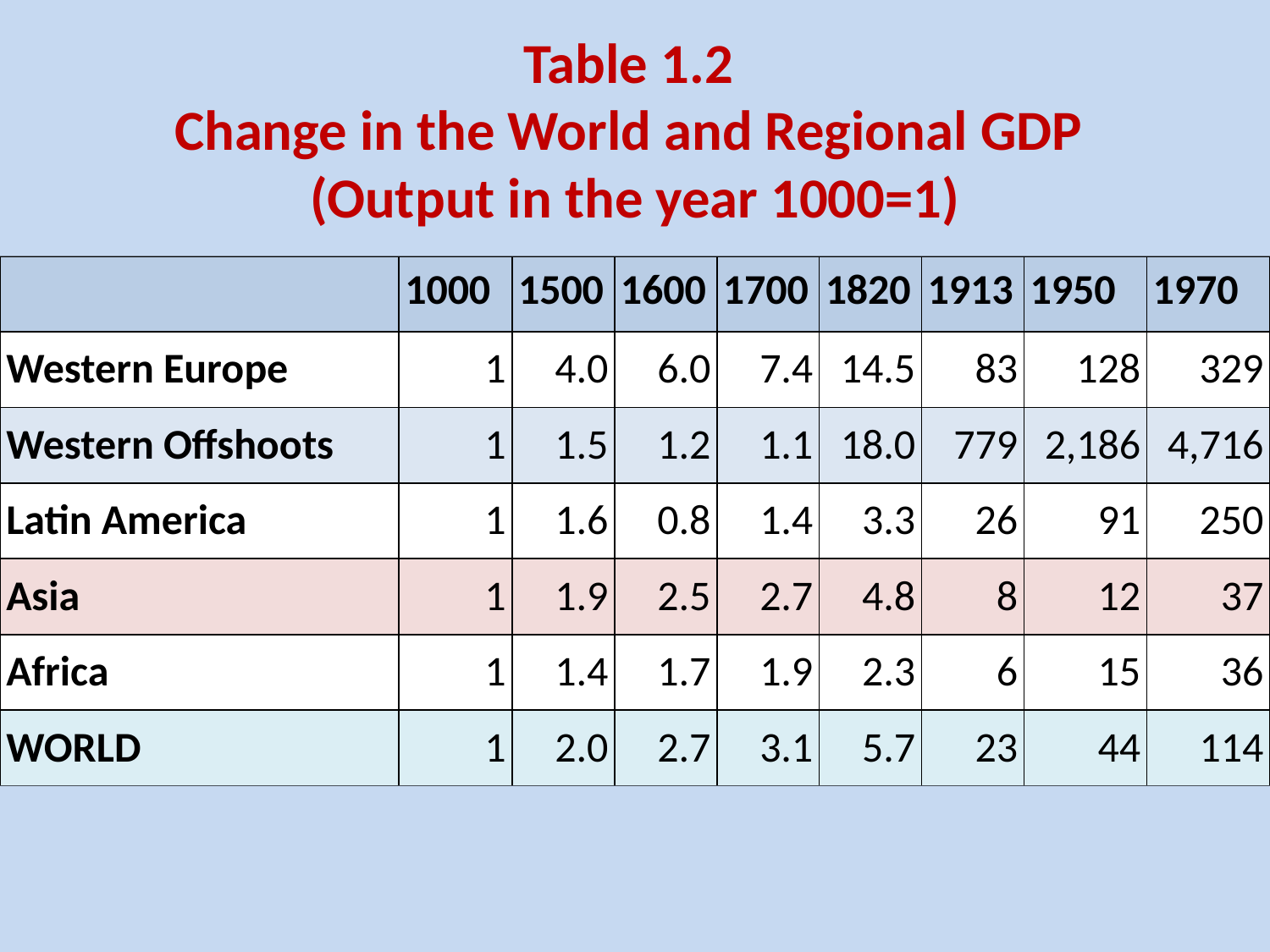

# Table 1.2 Change in the World and Regional GDP (Output in the year 1000=1)
|  | 1000 | 1500 | 1600 | 1700 | 1820 | 1913 | 1950 | 1970 |
| --- | --- | --- | --- | --- | --- | --- | --- | --- |
| Western Europe | 1 | 4.0 | 6.0 | 7.4 | 14.5 | 83 | 128 | 329 |
| Western Offshoots | 1 | 1.5 | 1.2 | 1.1 | 18.0 | 779 | 2,186 | 4,716 |
| Latin America | 1 | 1.6 | 0.8 | 1.4 | 3.3 | 26 | 91 | 250 |
| Asia | 1 | 1.9 | 2.5 | 2.7 | 4.8 | 8 | 12 | 37 |
| Africa | 1 | 1.4 | 1.7 | 1.9 | 2.3 | 6 | 15 | 36 |
| WORLD | 1 | 2.0 | 2.7 | 3.1 | 5.7 | 23 | 44 | 114 |

25